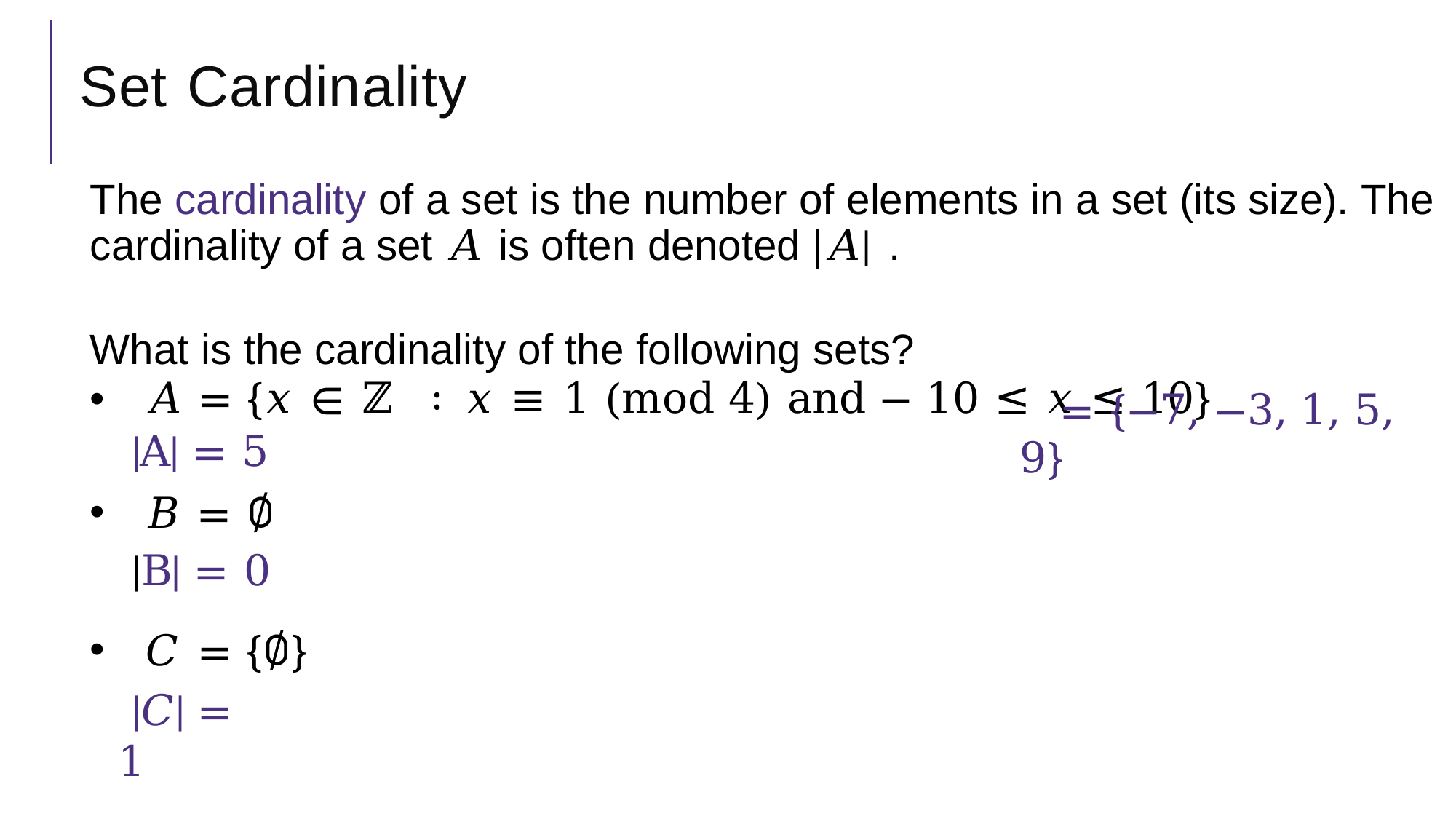

# Set Cardinality
The cardinality of a set is the number of elements in a set (its size). The cardinality of a set 𝐴 is often denoted |𝐴| .

What is the cardinality of the following sets?
𝐴 = {𝑥 ∈ ℤ	∶	𝑥 ≡ 1 (mod 4) and − 10 ≤ 𝑥 ≤ 10}

𝐵 = ∅

𝐶 = {∅}

   = {−7, −3, 1, 5, 9}
 |A| = 5
 |B| = 0
 |𝐶| = 1